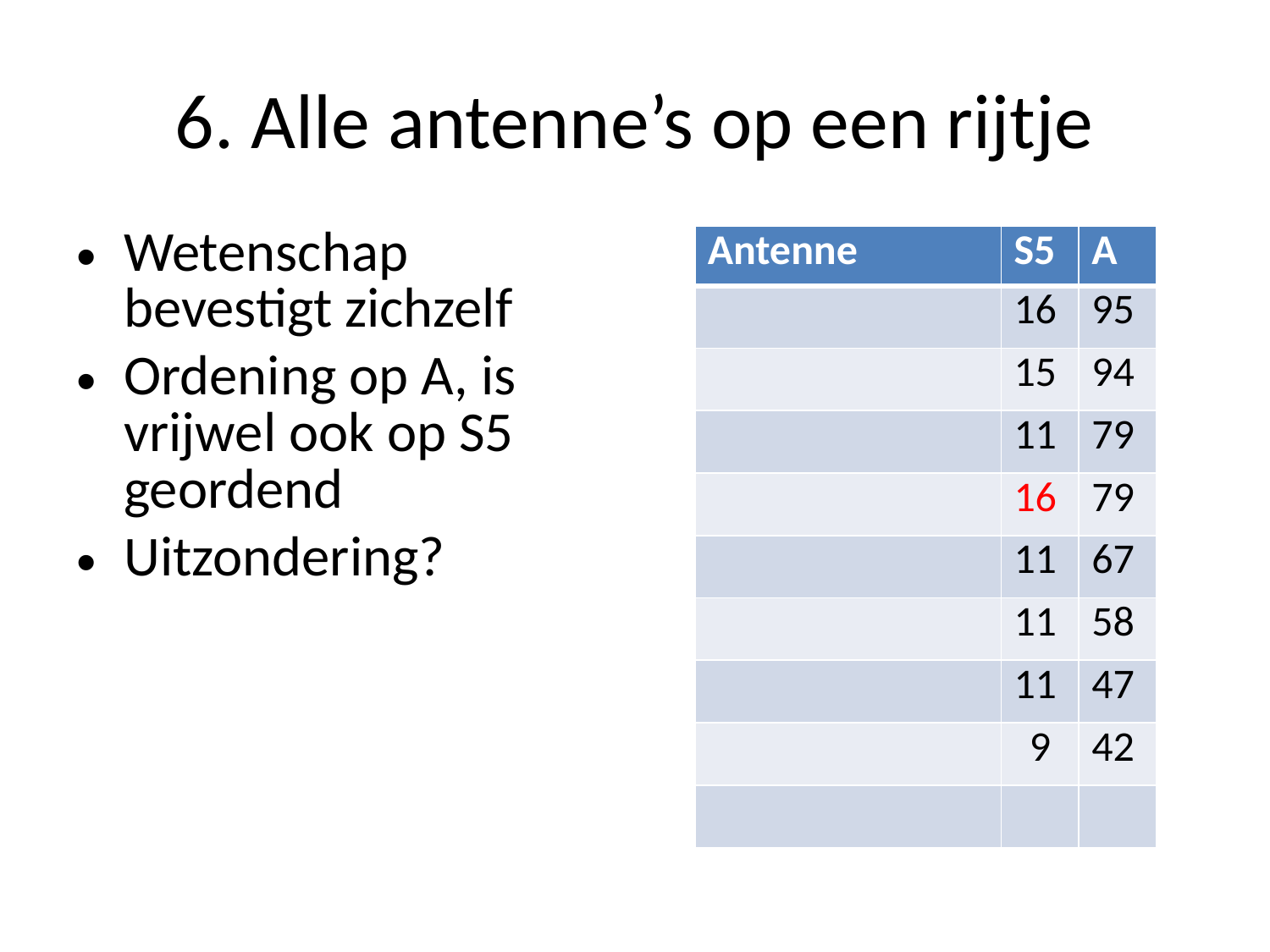

# 6. Alle antenne’s op een rijtje
Wetenschap bevestigt zichzelf
Ordening op A, is vrijwel ook op S5 geordend
Uitzondering?
| Antenne | S5 | A |
| --- | --- | --- |
|  | 16 | 95 |
|  | 15 | 94 |
|  | 11 | 79 |
|  | 16 | 79 |
|  | 11 | 67 |
|  | 11 | 58 |
|  | 11 | 47 |
|  | 9 | 42 |
|  |  |  |